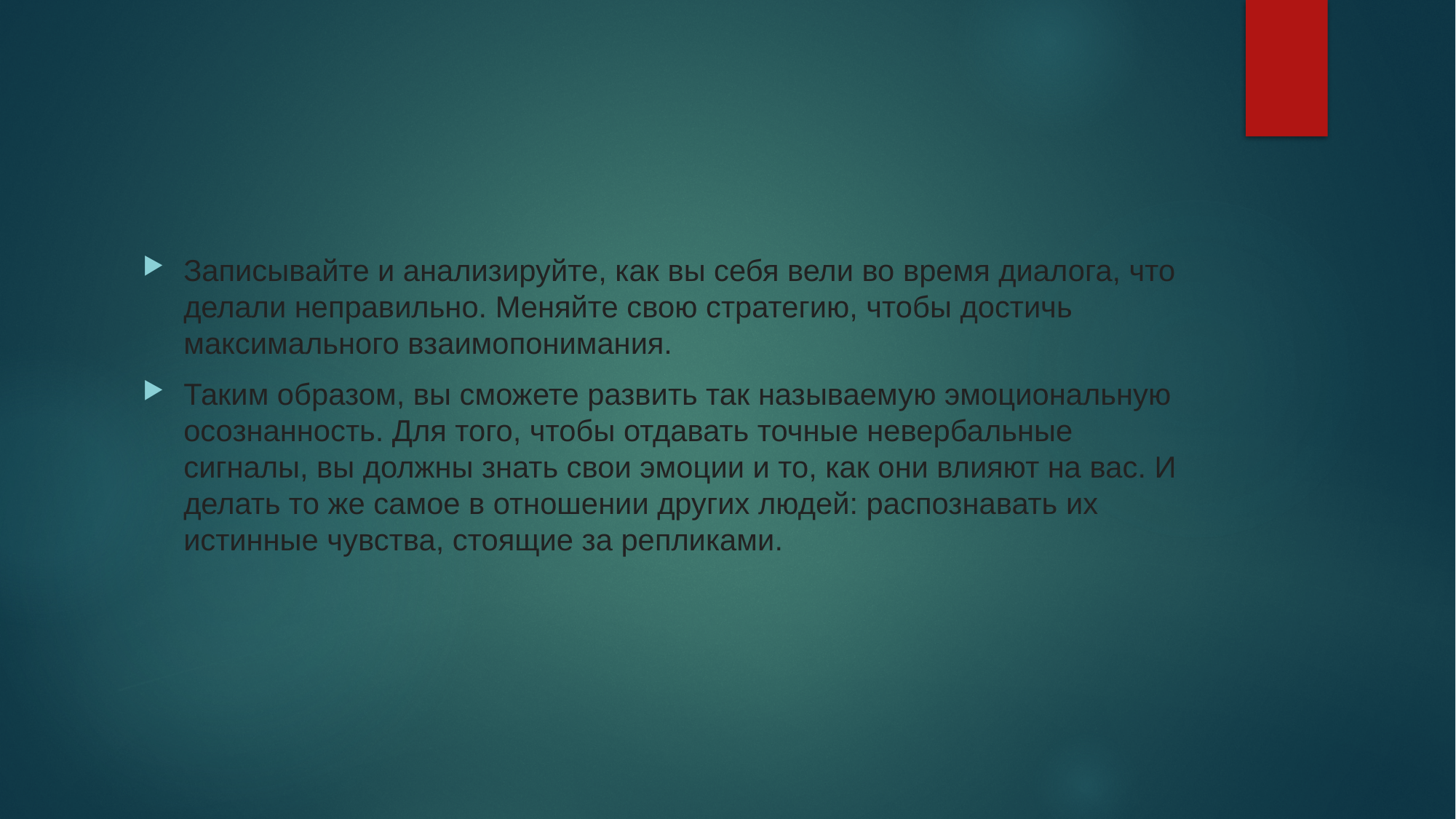

#
Записывайте и анализируйте, как вы себя вели во время диалога, что делали неправильно. Меняйте свою стратегию, чтобы достичь максимального взаимопонимания.
Таким образом, вы сможете развить так называемую эмоциональную осознанность. Для того, чтобы отдавать точные невербальные сигналы, вы должны знать свои эмоции и то, как они влияют на вас. И делать то же самое в отношении других людей: распознавать их истинные чувства, стоящие за репликами.